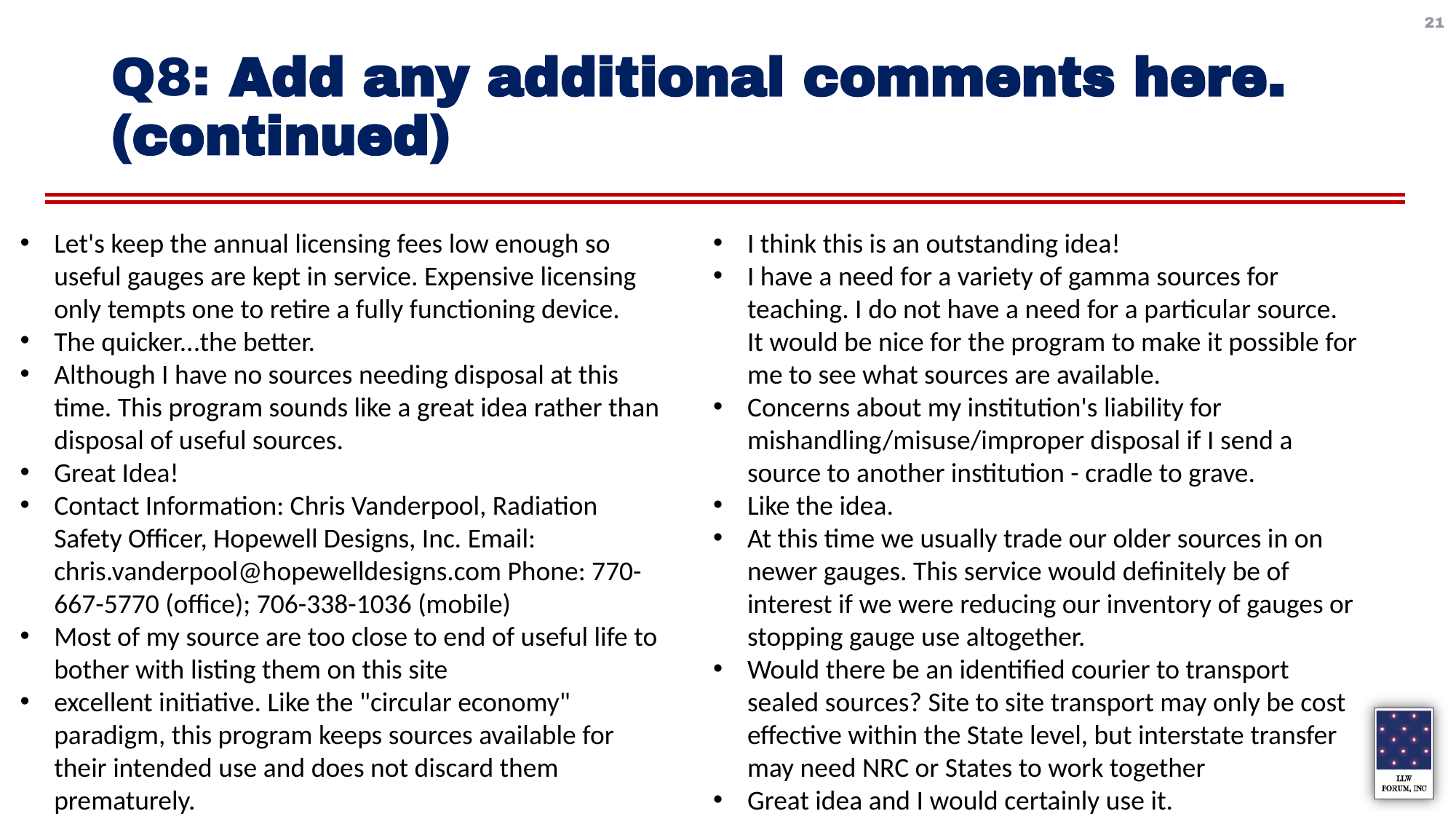

21
# Q8: Add any additional comments here. (continued)
Let's keep the annual licensing fees low enough so useful gauges are kept in service. Expensive licensing only tempts one to retire a fully functioning device.
The quicker...the better.
Although I have no sources needing disposal at this time. This program sounds like a great idea rather than disposal of useful sources.
Great Idea!
Contact Information: Chris Vanderpool, Radiation Safety Officer, Hopewell Designs, Inc. Email: chris.vanderpool@hopewelldesigns.com Phone: 770-667-5770 (office); 706-338-1036 (mobile)
Most of my source are too close to end of useful life to bother with listing them on this site
excellent initiative. Like the "circular economy" paradigm, this program keeps sources available for their intended use and does not discard them prematurely.
I think this is an outstanding idea!
I have a need for a variety of gamma sources for teaching. I do not have a need for a particular source. It would be nice for the program to make it possible for me to see what sources are available.
Concerns about my institution's liability for mishandling/misuse/improper disposal if I send a source to another institution - cradle to grave.
Like the idea.
At this time we usually trade our older sources in on newer gauges. This service would definitely be of interest if we were reducing our inventory of gauges or stopping gauge use altogether.
Would there be an identified courier to transport sealed sources? Site to site transport may only be cost effective within the State level, but interstate transfer may need NRC or States to work together
Great idea and I would certainly use it.